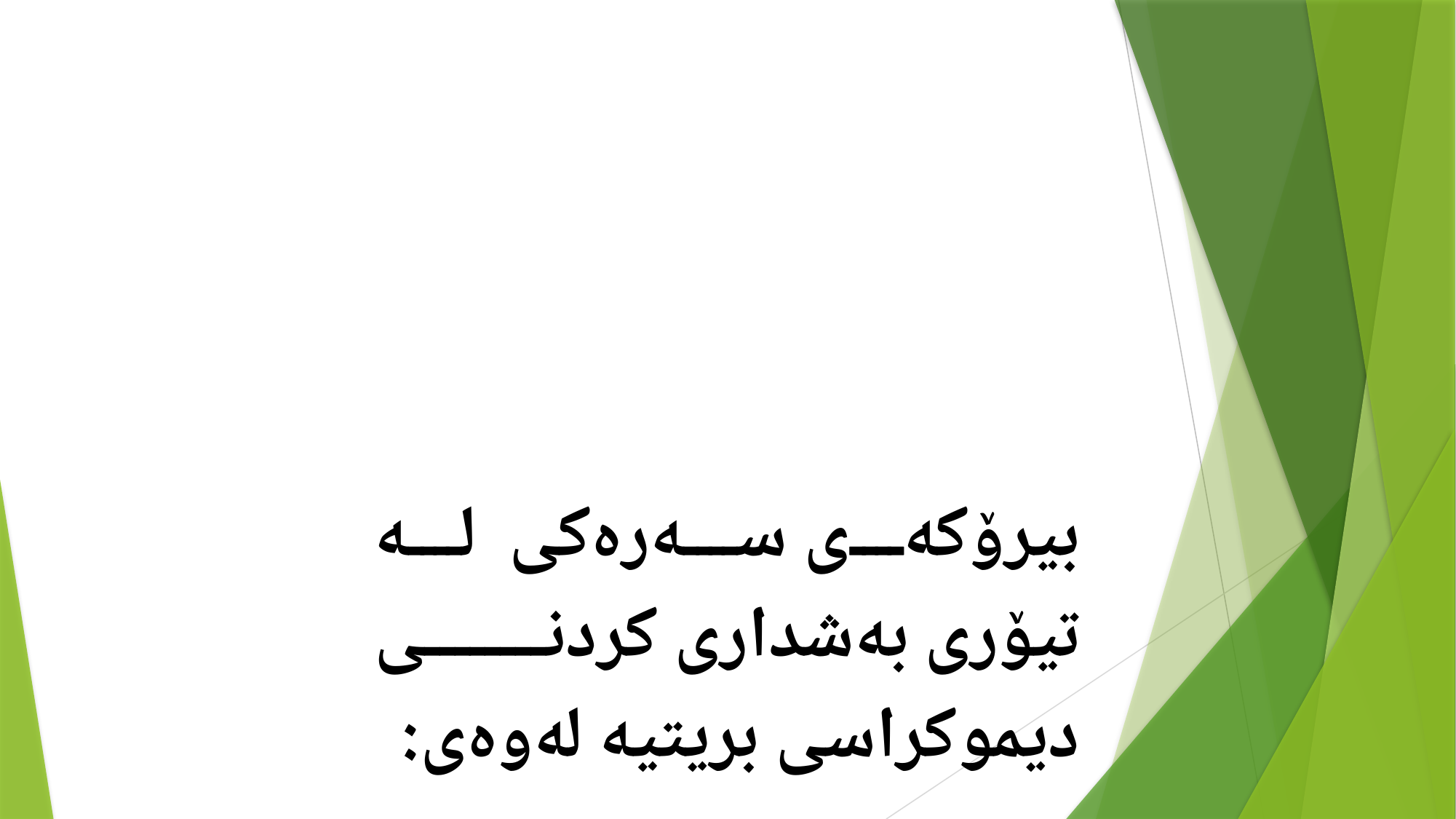

بیرۆكەی سەرەكی  لە تیۆری بەشداری كردنی دیموكراسی بریتیە لەوەی: